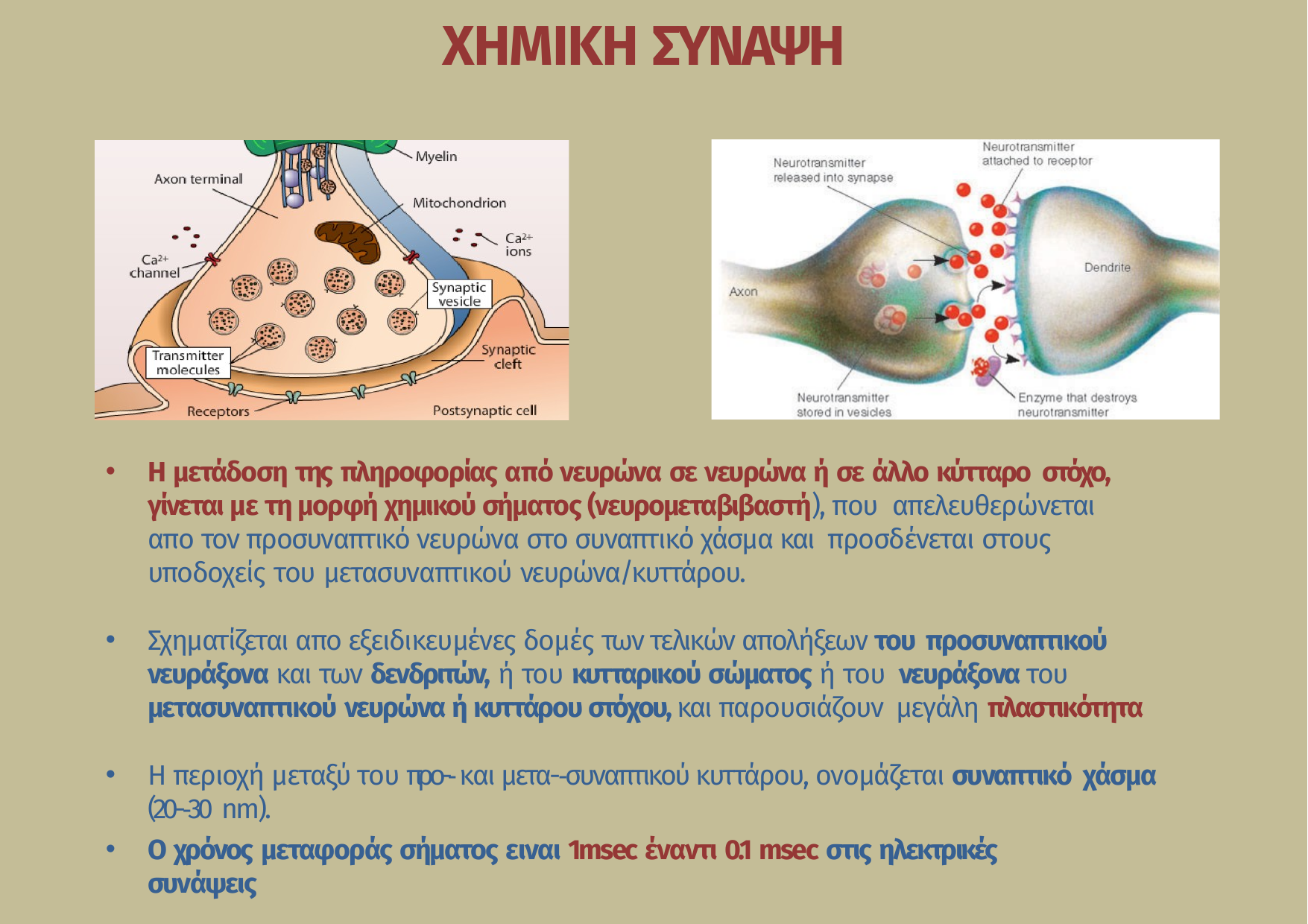

# ΧΗΜΙΚΗ ΣΥΝΑΨΗ

Η μετάδοση της πληροφορίας από νευρώνα σε νευρώνα ή σε άλλο κύτταρο  στόχο, γίνεται με τη μορφή χημικού σήματος (νευρομεταβιβαστή), που  απελευθερώνεται απο τον προσυναπτικό νευρώνα στο συναπτικό χάσμα και  προσδένεται στους υποδοχείς του μετασυναπτικού νευρώνα/κυττάρου.

Σχηματίζεται απο εξειδικευμένες δομές των τελικών απολήξεων του  προσυναπτικού νευράξονα και των δενδριτών, ή του κυτταρικού σώματος ή του  νευράξονα του μετασυναπτικού νευρώνα ή κυττάρου στόχου, και παρουσιάζουν  μεγάλη πλαστικότητα

Η περιοχή μεταξύ του προ-­‐ και μετα-­‐συναπτικού κυττάρου, ονομάζεται συναπτικό  χάσμα (20-­‐30 nm).
Ο χρόνος μεταφοράς σήματος ειναι 1msec έναντι 0.1 msec στις ηλεκτρικές  συνάψεις